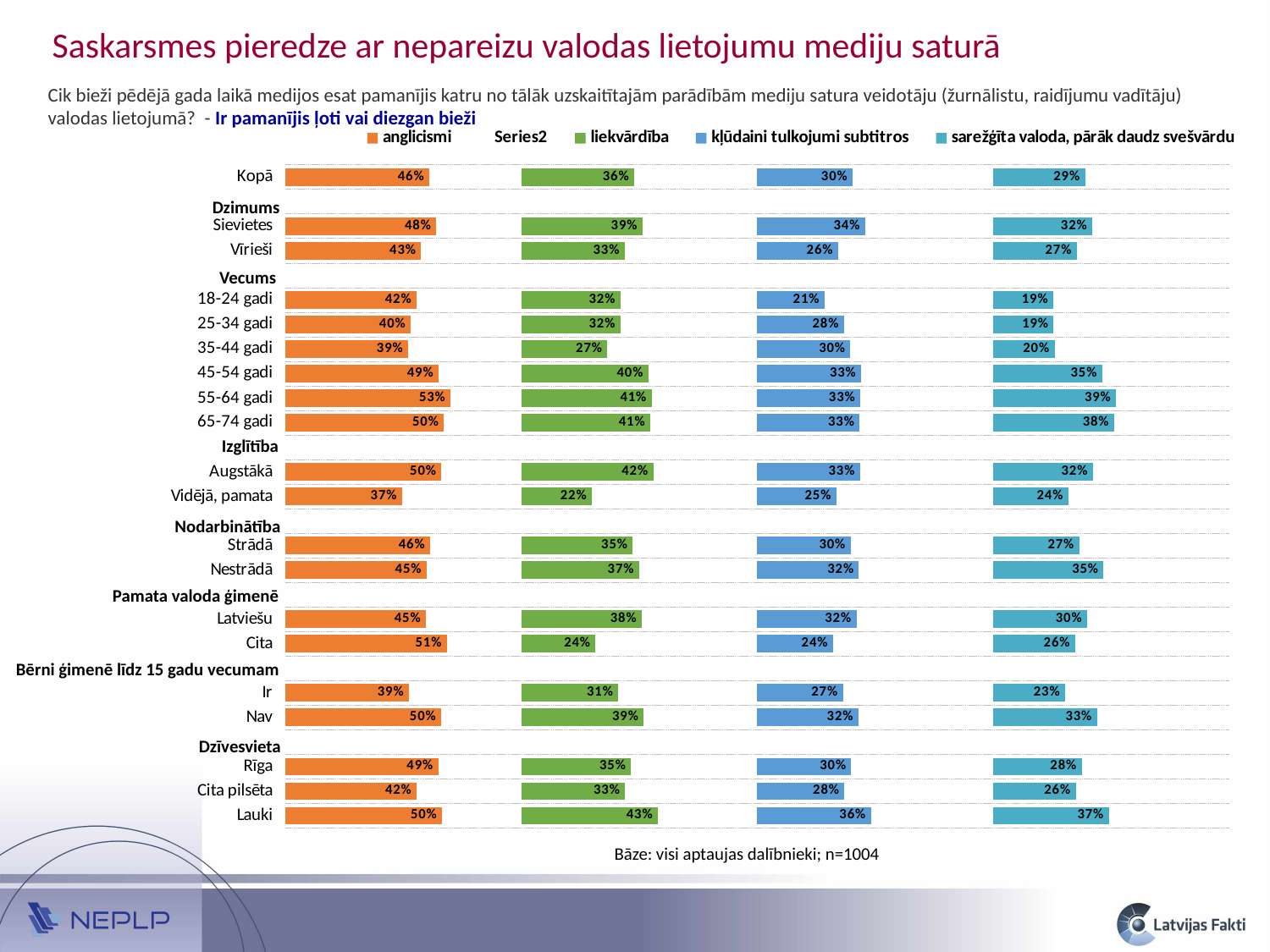

Saskarsmes pieredze ar nepareizu valodas lietojumu mediju saturā

Cik bieži pēdējā gada laikā medijos esat pamanījis katru no tālāk uzskaitītajām parādībām mediju satura veidotāju (žurnālistu, raidījumu vadītāju) valodas lietojumā?  - Ir pamanījis ļoti vai diezgan bieži

### Chart

| Category | anglicismi |  | liekvārdība |  | kļūdaini tulkojumi subtitros |  | sarežģīta valoda, pārāk daudz svešvārdu |
|---|---|---|---|---|---|---|---|
| Lauki | 0.4988080817861299 | 0.2511919182138701 | 0.4344253185772403 | 0.3155746814227597 | 0.3618926113335156 | 0.3881073886664844 | 0.36823612522107224 |
| Cita pilsēta | 0.4179217342756759 | 0.3320782657243241 | 0.32987832071574696 | 0.42012167928425304 | 0.27790283982432606 | 0.47209716017567394 | 0.26289457334423366 |
| Rīga | 0.48616751302066524 | 0.26383248697933476 | 0.3489751461500793 | 0.4010248538499207 | 0.2994906404994746 | 0.4505093595005254 | 0.28163928595660775 |
|  | None | 0.75 | None | 0.75 | None | 0.75 | None |
| Nav | 0.49611634764629614 | 0.25388365235370386 | 0.38940576688434325 | 0.36059423311565675 | 0.3219857317840229 | 0.4280142682159771 | 0.3303028199602733 |
| Ir | 0.3932248588781808 | 0.3567751411218192 | 0.30898645537083347 | 0.44101354462916653 | 0.27279989263225946 | 0.47720010736774054 | 0.2288506378159939 |
|  | None | 0.75 | None | 0.75 | None | 0.75 | None |
| Cita | 0.5136860773573708 | 0.23631392264262918 | 0.2362694078017742 | 0.5137305921982258 | 0.24107454906552744 | 0.5089254509344725 | 0.260985272320238 |
| Latviešu | 0.44712647870412225 | 0.30287352129587775 | 0.3833118843775759 | 0.3666881156224241 | 0.3157986415401345 | 0.4342013584598655 | 0.2987151841765079 |
|  | None | 0.75 | None | 0.75 | None | 0.75 | None |
| Nestrādā | 0.44932660018009907 | 0.30067339981990093 | 0.3747776478302074 | 0.3752223521697926 | 0.3234619395137257 | 0.4265380604862743 | 0.3512424802548594 |
| Strādā | 0.46063609069457656 | 0.28936390930542344 | 0.3546438021395686 | 0.3953561978604314 | 0.2973849553001648 | 0.4526150446998352 | 0.27382664793019335 |
|  | None | 0.75 | None | 0.75 | None | 0.75 | None |
| Vidējā, pamata | 0.37146892382131197 | 0.37853107617868803 | 0.22480292373402141 | 0.5251970762659786 | 0.2515812646677613 | 0.4984187353322387 | 0.23898928919922613 |
| Augstākā | 0.49661407427246895 | 0.25338592572753105 | 0.4198949918060546 | 0.3301050081939454 | 0.3270709834653791 | 0.4229290165346209 | 0.3166393139332299 |
|  | None | 0.75 | None | 0.75 | None | 0.75 | None |
| 65-74 gadi | 0.5044163093863566 | 0.24558369061364338 | 0.4105525730106403 | 0.3394474269893597 | 0.325873198982514 | 0.424126801017486 | 0.38488413318849035 |
| 55-64 gadi | 0.5256054314685856 | 0.22439456853141437 | 0.41481718045772104 | 0.33518281954227896 | 0.32828282234776474 | 0.42171717765223526 | 0.39128760535601215 |
| 45-54 gadi | 0.4872660906771882 | 0.2627339093228118 | 0.4043000829870904 | 0.3456999170129096 | 0.33067496813556874 | 0.41932503186443126 | 0.34673513619208507 |
| 35-44 gadi | 0.39092849625618803 | 0.35907150374381197 | 0.2737771168960166 | 0.4762228831039834 | 0.2965266908255415 | 0.4534733091744585 | 0.19554421786988435 |
| 25-34 gadi | 0.39911142559578144 | 0.35088857440421856 | 0.31548761503943346 | 0.43451238496056654 | 0.2760109423061113 | 0.4739890576938887 | 0.1926365285285585 |
| 18-24 gadi | 0.417197736123447 | 0.332802263876553 | 0.31522046315038965 | 0.43477953684961035 | 0.21433688551500518 | 0.5356631144849948 | 0.19112875063635687 |
|  | None | 0.75 | None | 0.75 | None | 0.75 | None |
| Vīrieši | 0.432016771120451 | 0.317983228879549 | 0.3290107154028318 | 0.4209892845971682 | 0.2576014907341591 | 0.4923985092658409 | 0.26604011204178085 |
| Sievietes | 0.4800425647708925 | 0.2699574352291075 | 0.38565612723686615 | 0.36434387276313385 | 0.3431879271402807 | 0.4068120728597193 | 0.31536115204714293 |
|  | None | 0.75 | None | 0.75 | None | 0.75 | None |
| Kopā | 0.4578916611978283 | 0.2921083388021717 | 0.3595296031334877 | 0.3904703968665123 | 0.30371295429979295 | 0.44628704570020705 | 0.29261284289406925 |
Dzimums
Vecums
Izglītība
Nodarbinātība
Pamata valoda ģimenē
Bērni ģimenē līdz 15 gadu vecumam
Dzīvesvieta
Bāze: visi aptaujas dalībnieki; n=1004